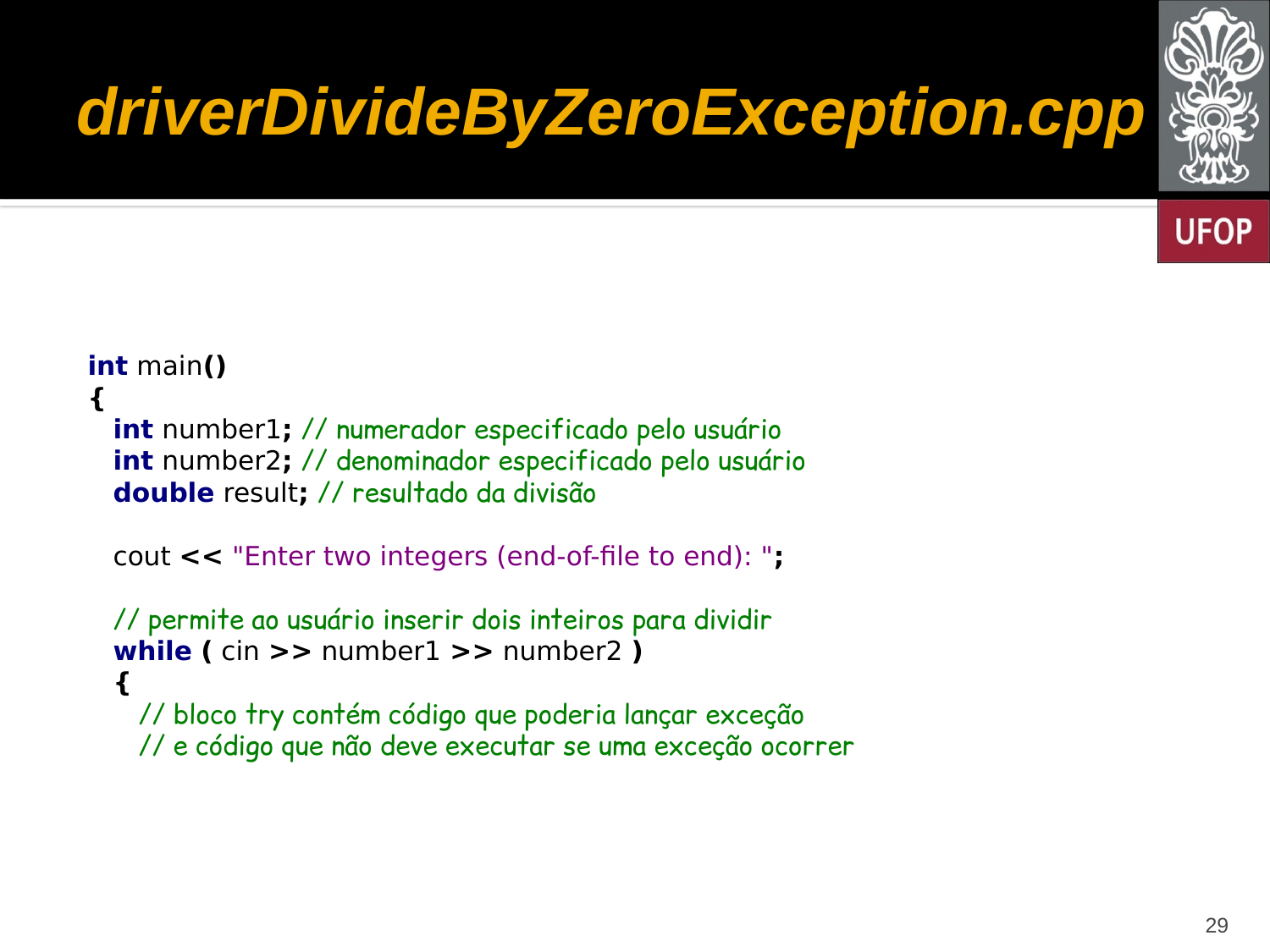

# driverDivideByZeroException.cpp
int main()
{
   int number1; // numerador especificado pelo usuário
   int number2; // denominador especificado pelo usuário
   double result; // resultado da divisão

   cout << "Enter two integers (end-of-file to end): ";

   // permite ao usuário inserir dois inteiros para dividir
   while ( cin >> number1 >> number2 )
   {
      // bloco try contém código que poderia lançar exceção
      // e código que não deve executar se uma exceção ocorrer

29